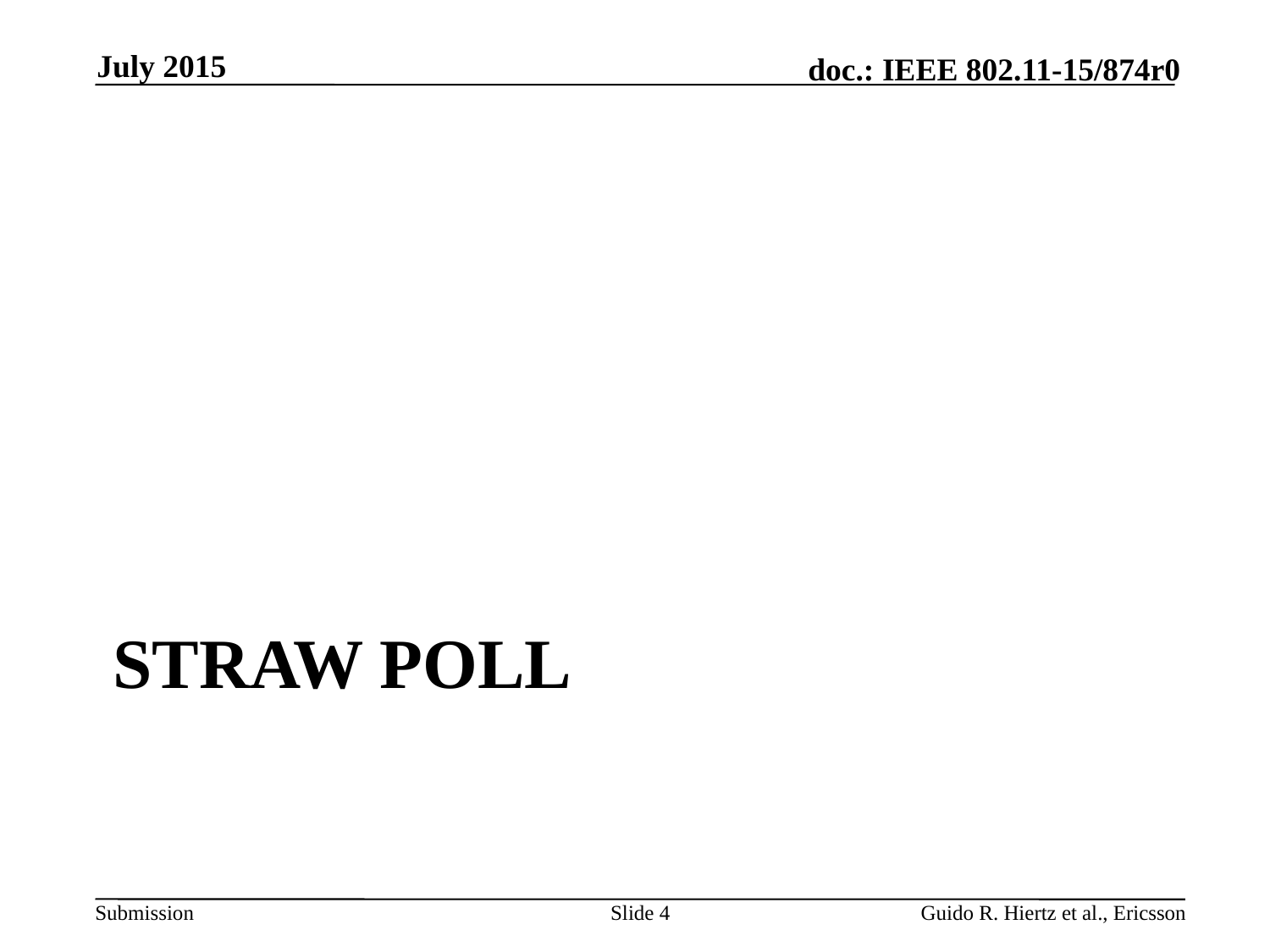

July 2015
# Straw Poll
Slide 4
Guido R. Hiertz et al., Ericsson